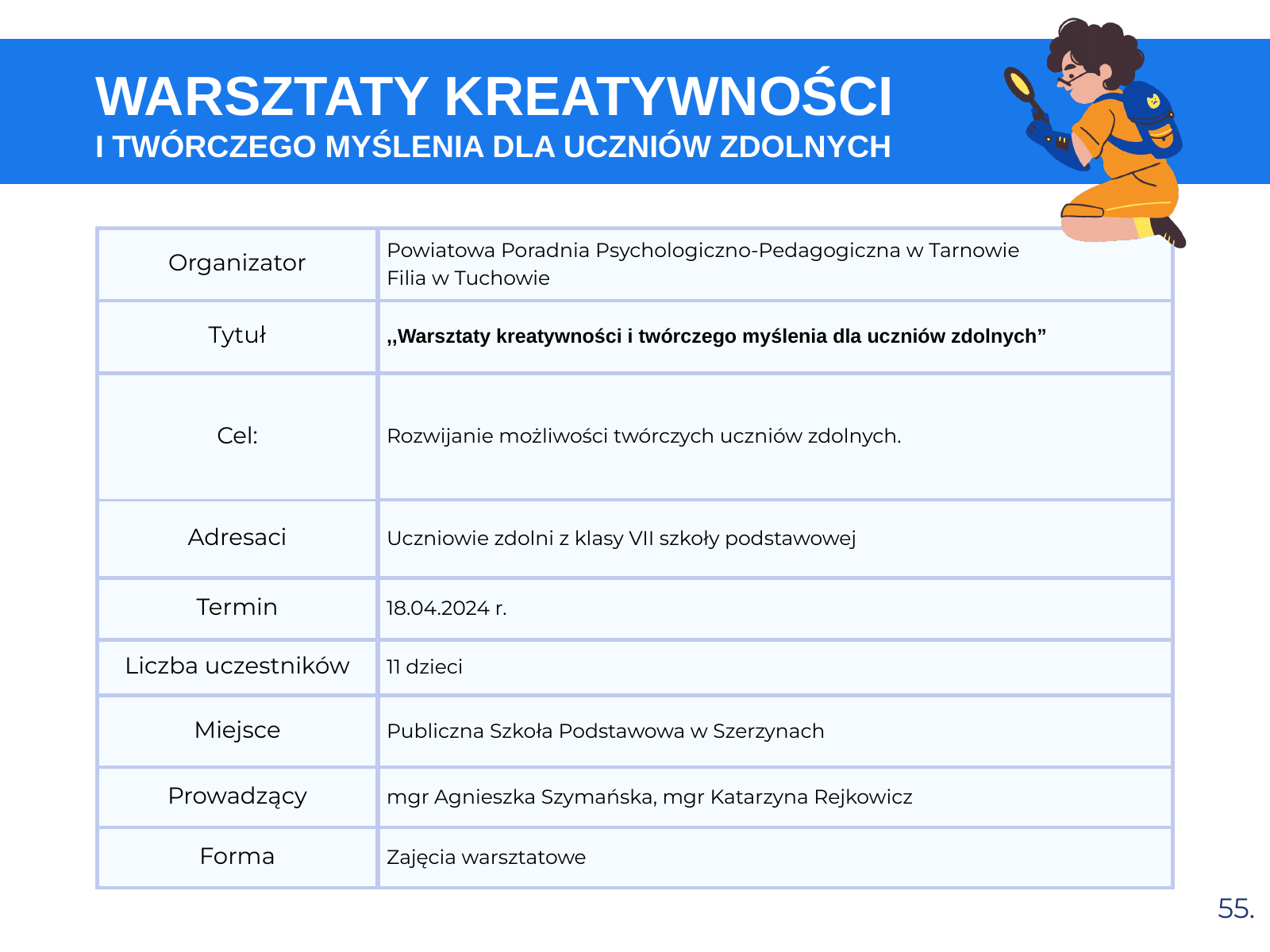

WARSZTATY KREATYWNOŚCI
I TWÓRCZEGO MYŚLENIA DLA UCZNIÓW ZDOLNYCH

Organizator

Powiatowa Poradnia Psychologiczno-Pedagogiczna w Tarnowie
Filia w Tuchowie

Tytuł

,,Warsztaty kreatywności i twórczego myślenia dla uczniów zdolnych”

Cel:

Rozwijanie możliwości twórczych uczniów zdolnych.

Adresaci

Uczniowie zdolni z klasy VII szkoły podstawowej

Termin

18.04.2024 r.

Liczba uczestników

11 dzieci

Miejsce

Publiczna Szkoła Podstawowa w Szerzynach

Prowadzący

mgr Agnieszka Szymańska, mgr Katarzyna Rejkowicz

Forma

Zajęcia warsztatowe
55.